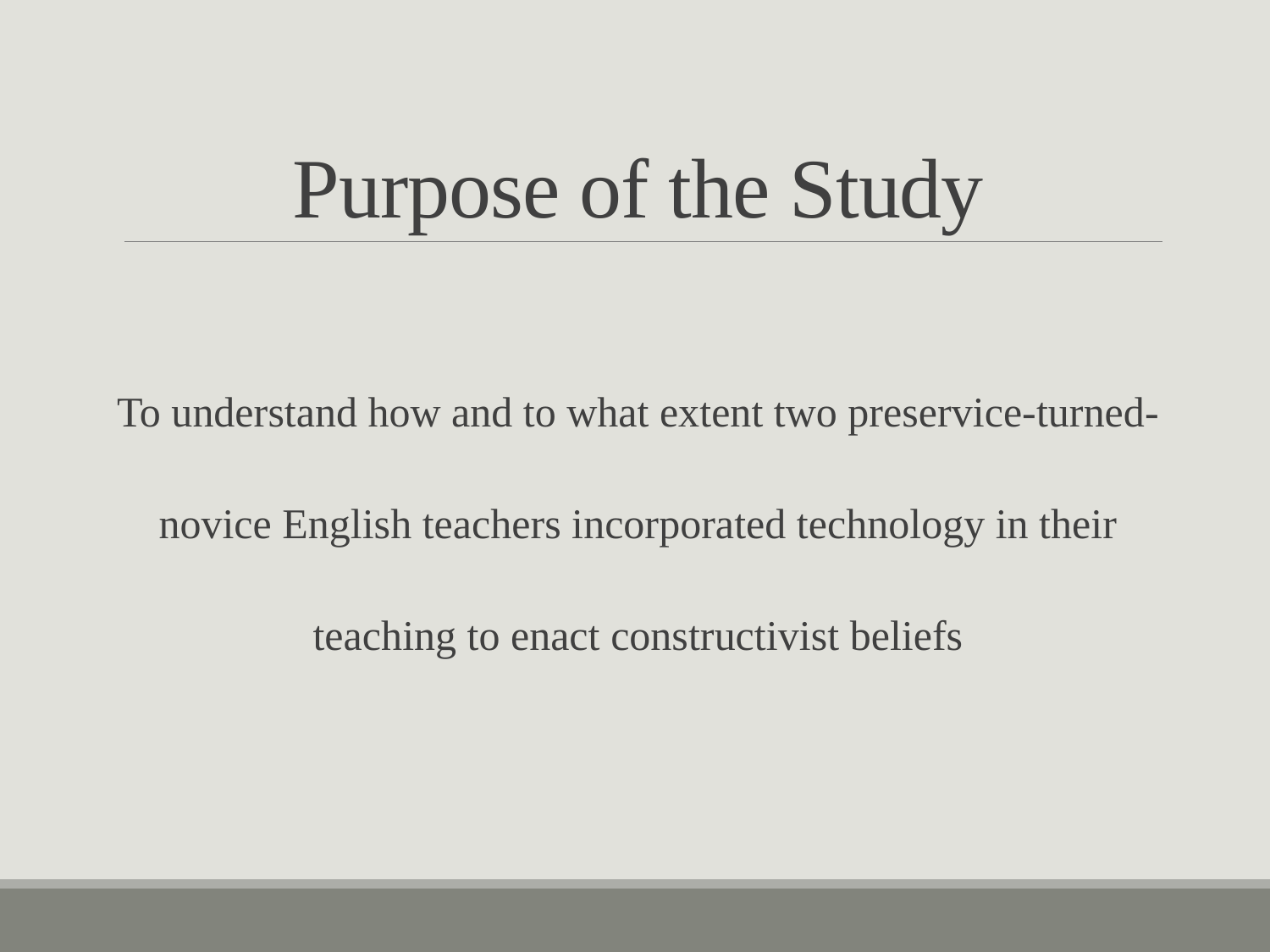

# Purpose of the Study
To understand how and to what extent two preservice-turned-novice English teachers incorporated technology in their teaching to enact constructivist beliefs